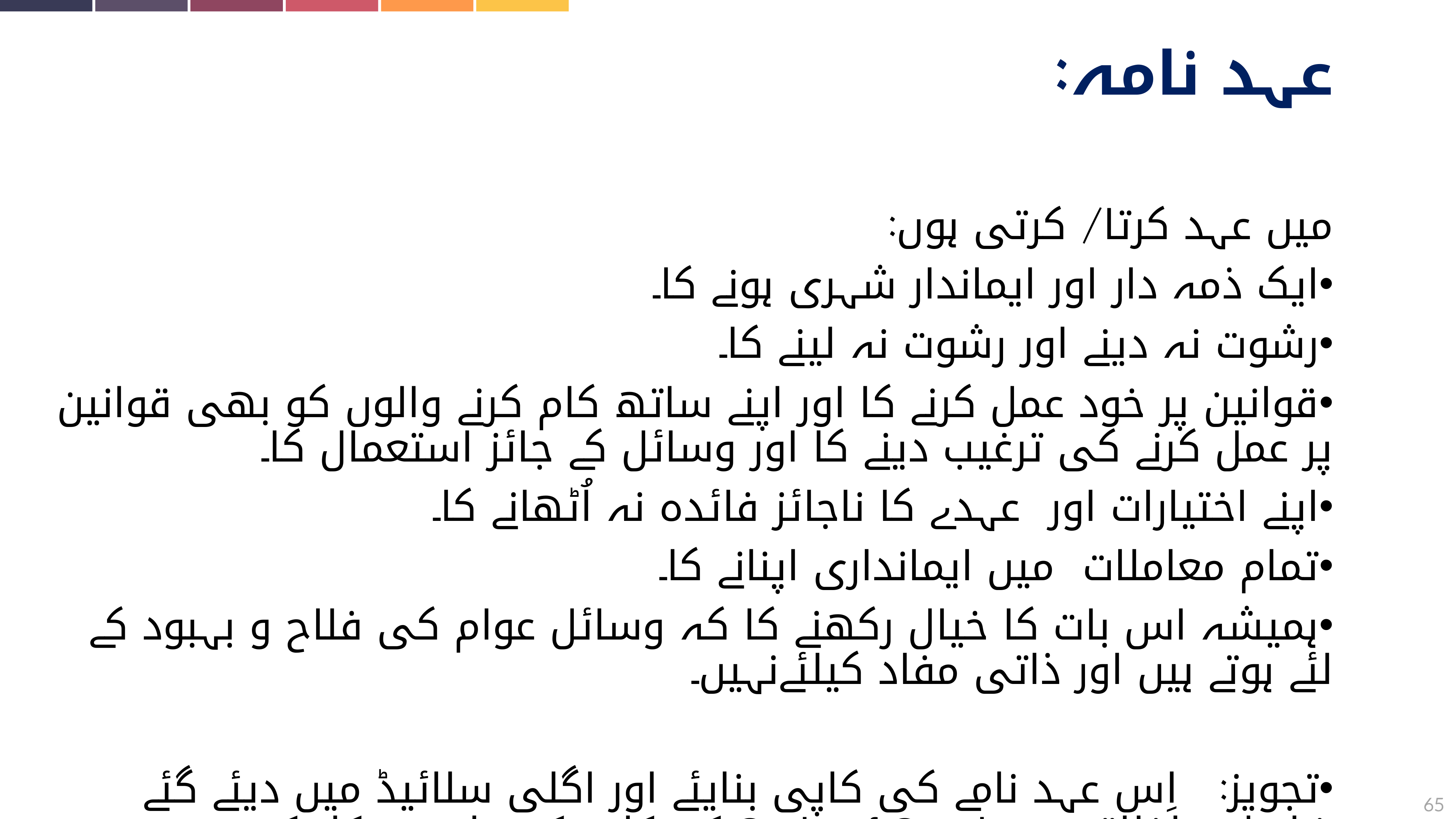

عہد نامہ:

میں عہد کرتا/ کرتی ہوں:
ایک ذمہ دار اور ایماندار شہری ہونے کا۔
رشوت نہ دینے اور رشوت نہ لینے کا۔
قوانین پر خود عمل کرنے کا اور اپنے ساتھ کام کرنے والوں کو بھی قوانین پر عمل کرنے کی ترغیب دینے کا اور وسائل کے جائز استعمال کا۔
اپنے اختیارات اور  عہدے کا ناجائز فائدہ نہ اُٹھانے کا۔
تمام معاملات  میں ایمانداری اپنانے کا۔
ہمیشہ اس بات کا خیال رکھنے کا کہ وسائل عوام کی فلاح و بہبود کے لئے ہوتے ہیں اور ذاتی مفاد کیلئےنہیں۔

تجویز:   اِس عہد نامے کی کاپی بنایئے اور اگلی سلائیڈ میں دیئے گئے ضابطہء اخلاق   Code of Conduct کی کاپی کے ساتھ شرکاء کو
دیجئے  ۔